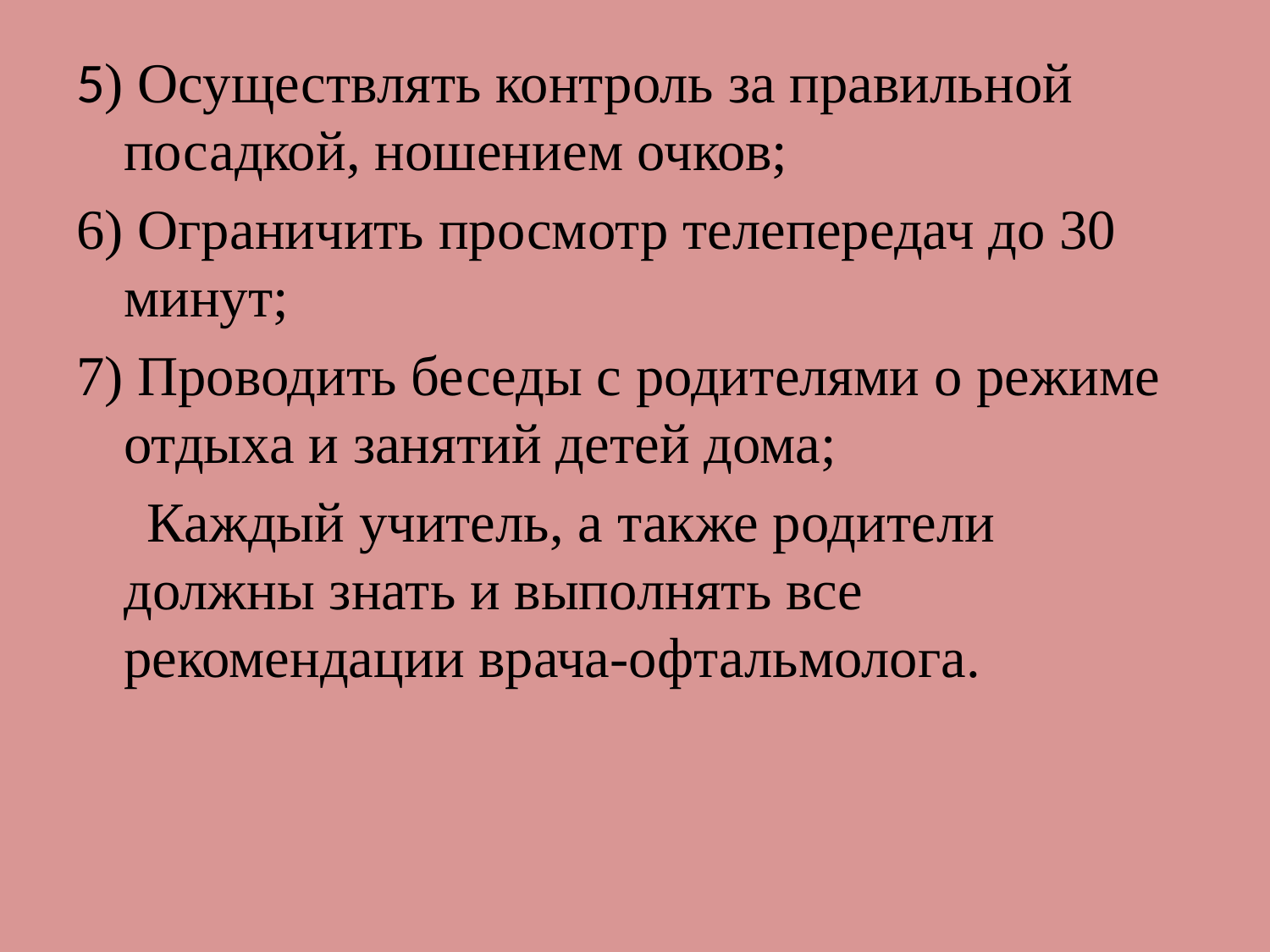

#
5) Осуществлять контроль за правильной посадкой, ношением очков;
6) Ограничить просмотр телепередач до 30 минут;
7) Проводить беседы с родителями о режиме отдыха и занятий детей дома;
     Каждый учитель, а также родители должны знать и выполнять все рекомендации врача-офтальмолога.